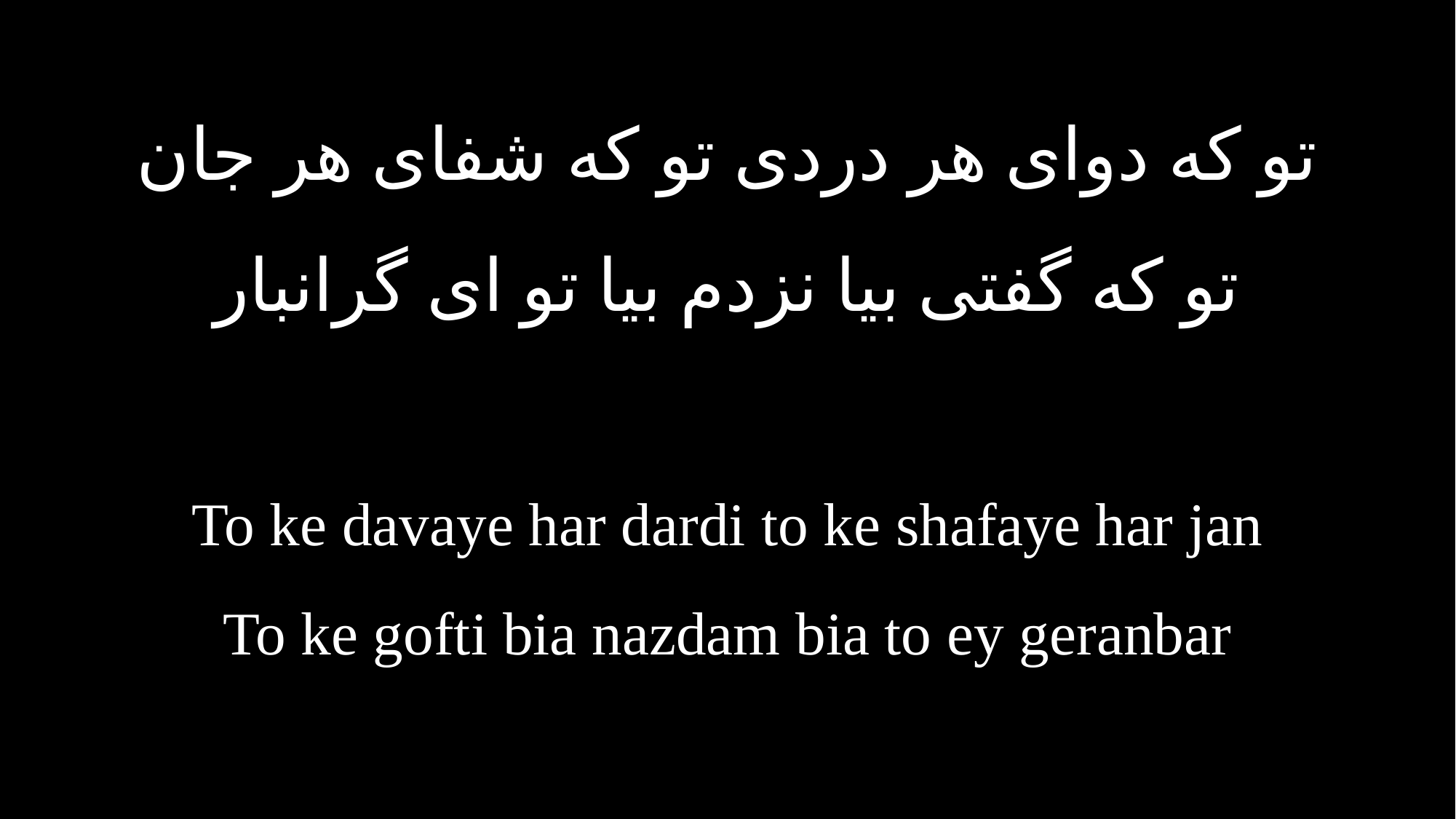

تو که دوای هر دردی تو که شفای هر جان
تو که گفتی بیا نزدم بیا تو ای گرانبار

To ke davaye har dardi to ke shafaye har jan
To ke gofti bia nazdam bia to ey geranbar